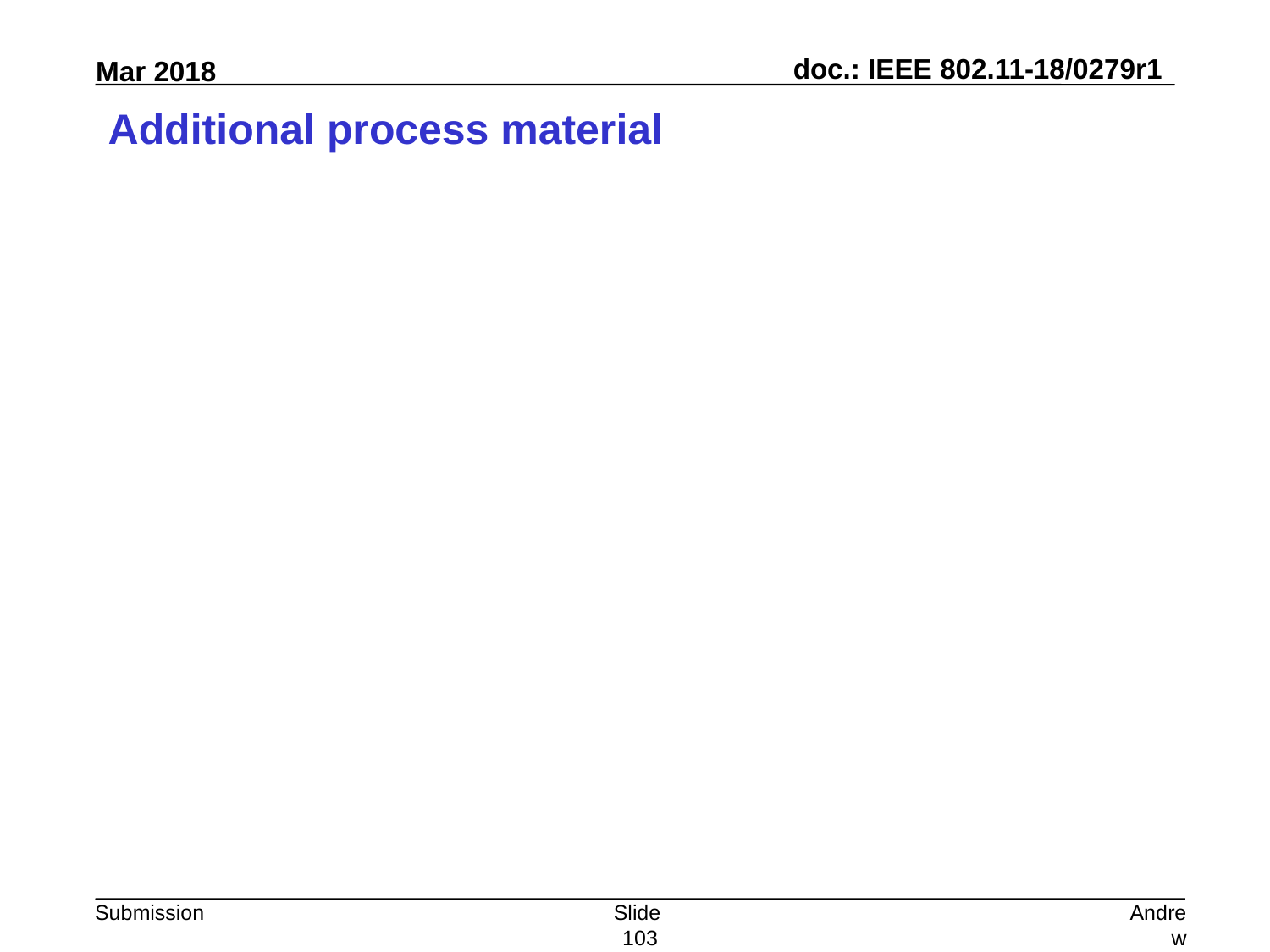

# Additional process material
Slide 103
Andrew Myles, Cisco